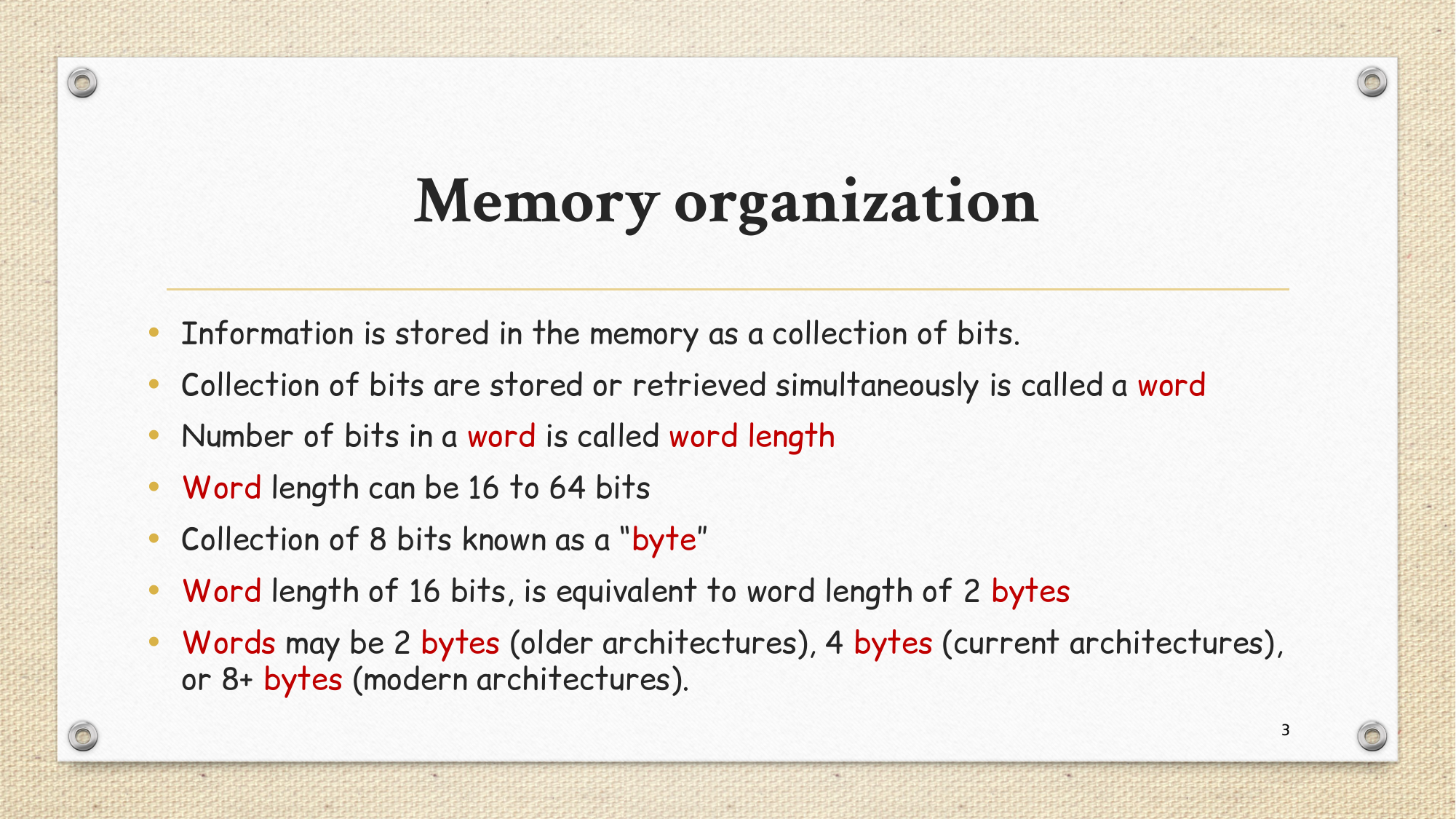

# Memory organization
Information is stored in the memory as a collection of bits.
Collection of bits are stored or retrieved simultaneously is called a word
Number of bits in a word is called word length
Word length can be 16 to 64 bits
Collection of 8 bits known as a “byte”
Word length of 16 bits, is equivalent to word length of 2 bytes
Words may be 2 bytes (older architectures), 4 bytes (current architectures), or 8+ bytes (modern architectures).
3